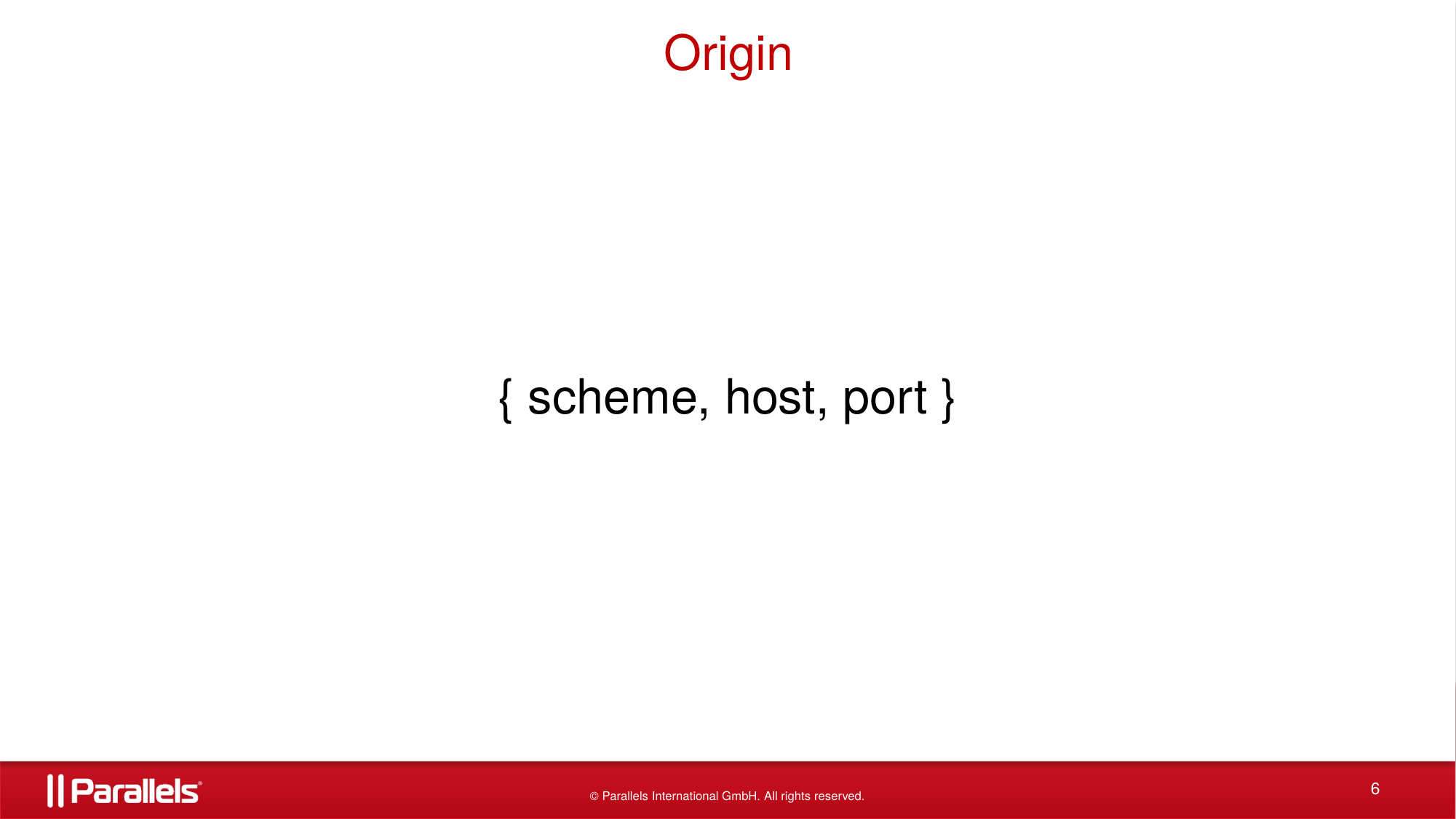

# Origin

{ scheme, host, port }